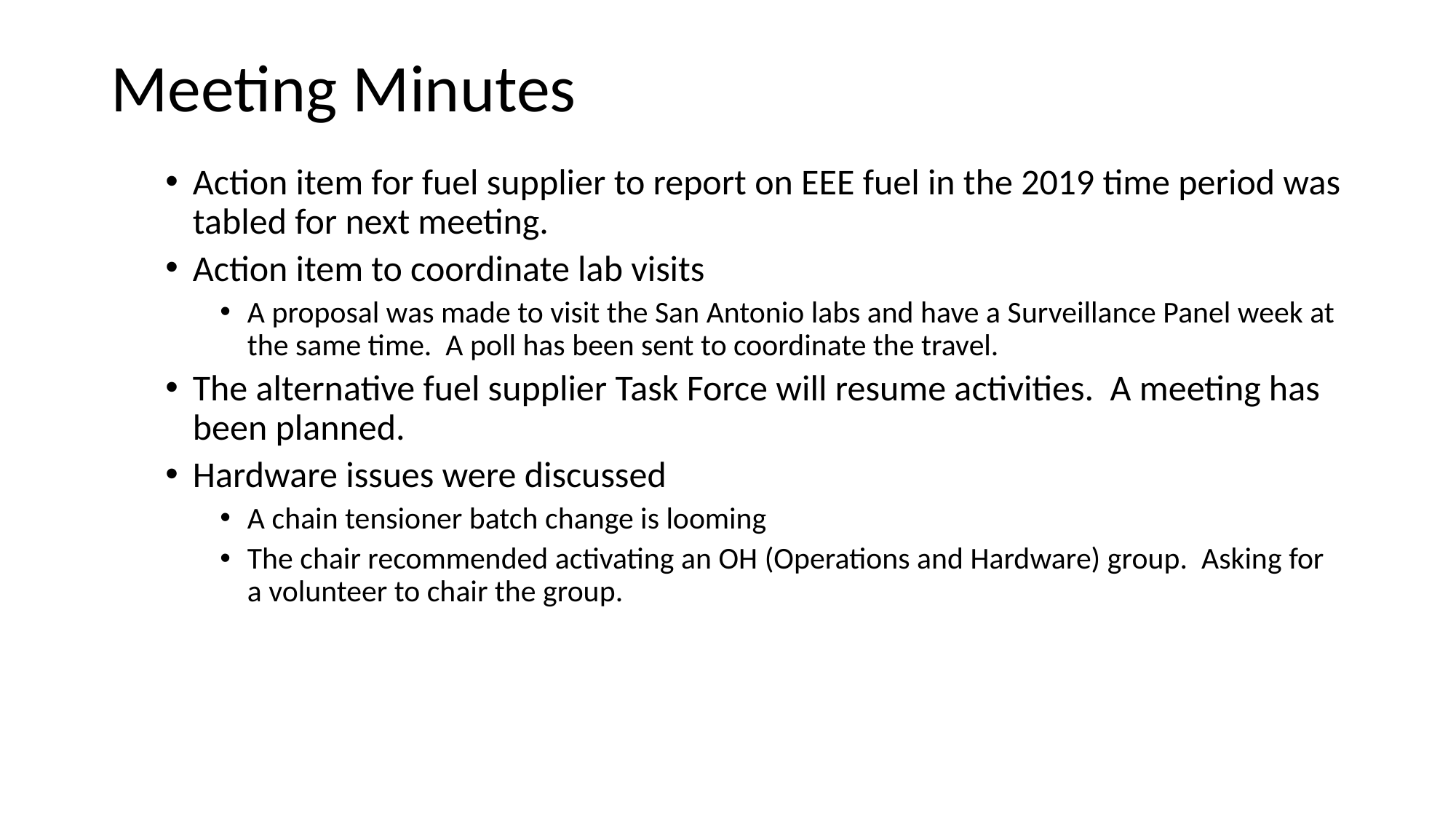

# Meeting Minutes
Action item for fuel supplier to report on EEE fuel in the 2019 time period was tabled for next meeting.
Action item to coordinate lab visits
A proposal was made to visit the San Antonio labs and have a Surveillance Panel week at the same time.  A poll has been sent to coordinate the travel.
The alternative fuel supplier Task Force will resume activities.  A meeting has been planned.
Hardware issues were discussed
A chain tensioner batch change is looming
The chair recommended activating an OH (Operations and Hardware) group.  Asking for a volunteer to chair the group.